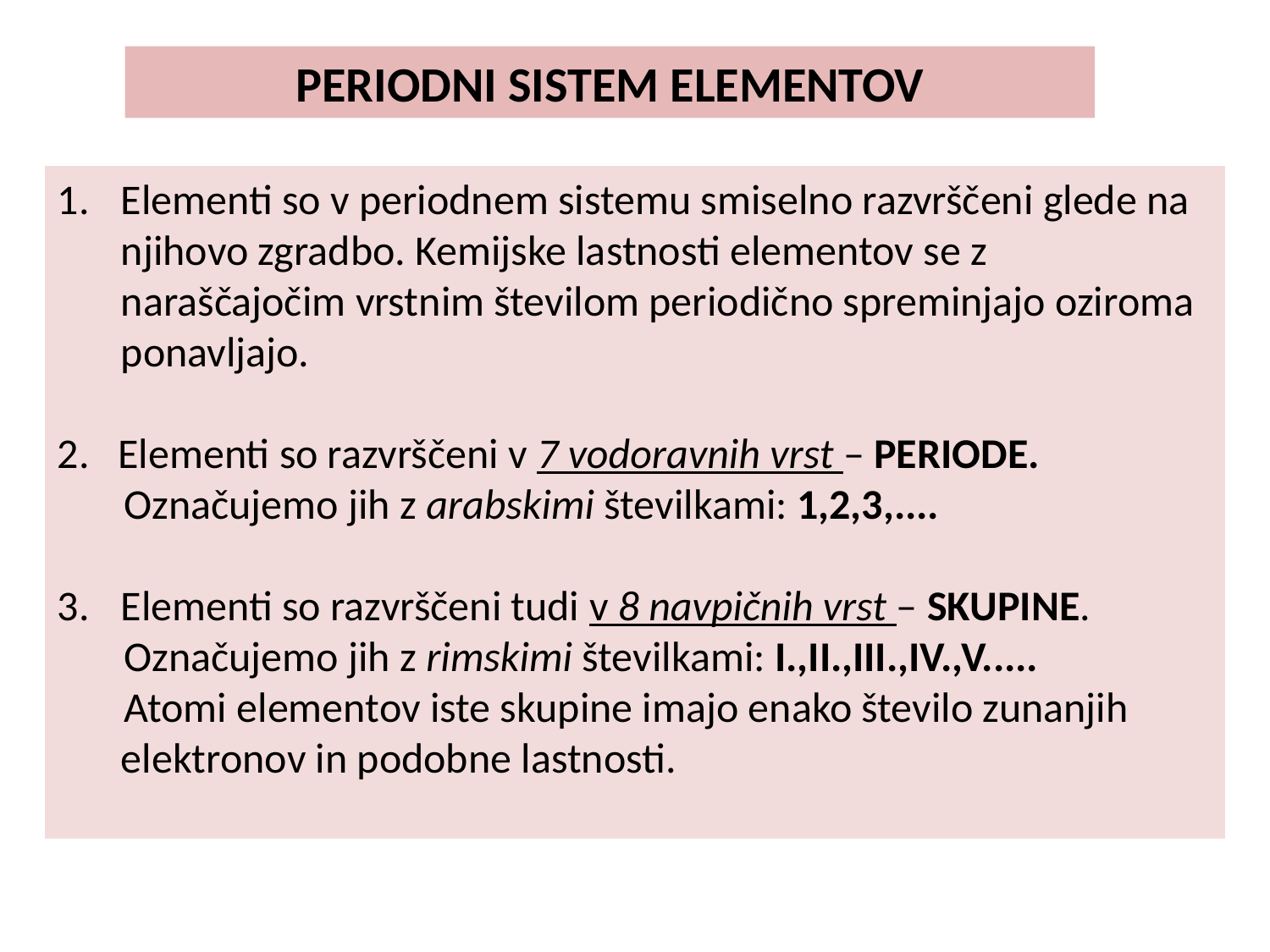

PERIODNI SISTEM ELEMENTOV
Elementi so v periodnem sistemu smiselno razvrščeni glede na njihovo zgradbo. Kemijske lastnosti elementov se z naraščajočim vrstnim številom periodično spreminjajo oziroma ponavljajo.

2.   Elementi so razvrščeni v 7 vodoravnih vrst – PERIODE.
       Označujemo jih z arabskimi številkami: 1,2,3,....

Elementi so razvrščeni tudi v 8 navpičnih vrst – SKUPINE.
       Označujemo jih z rimskimi številkami: I.,II.,III.,IV.,V.....
       Atomi elementov iste skupine imajo enako število zunanjih elektronov in podobne lastnosti.